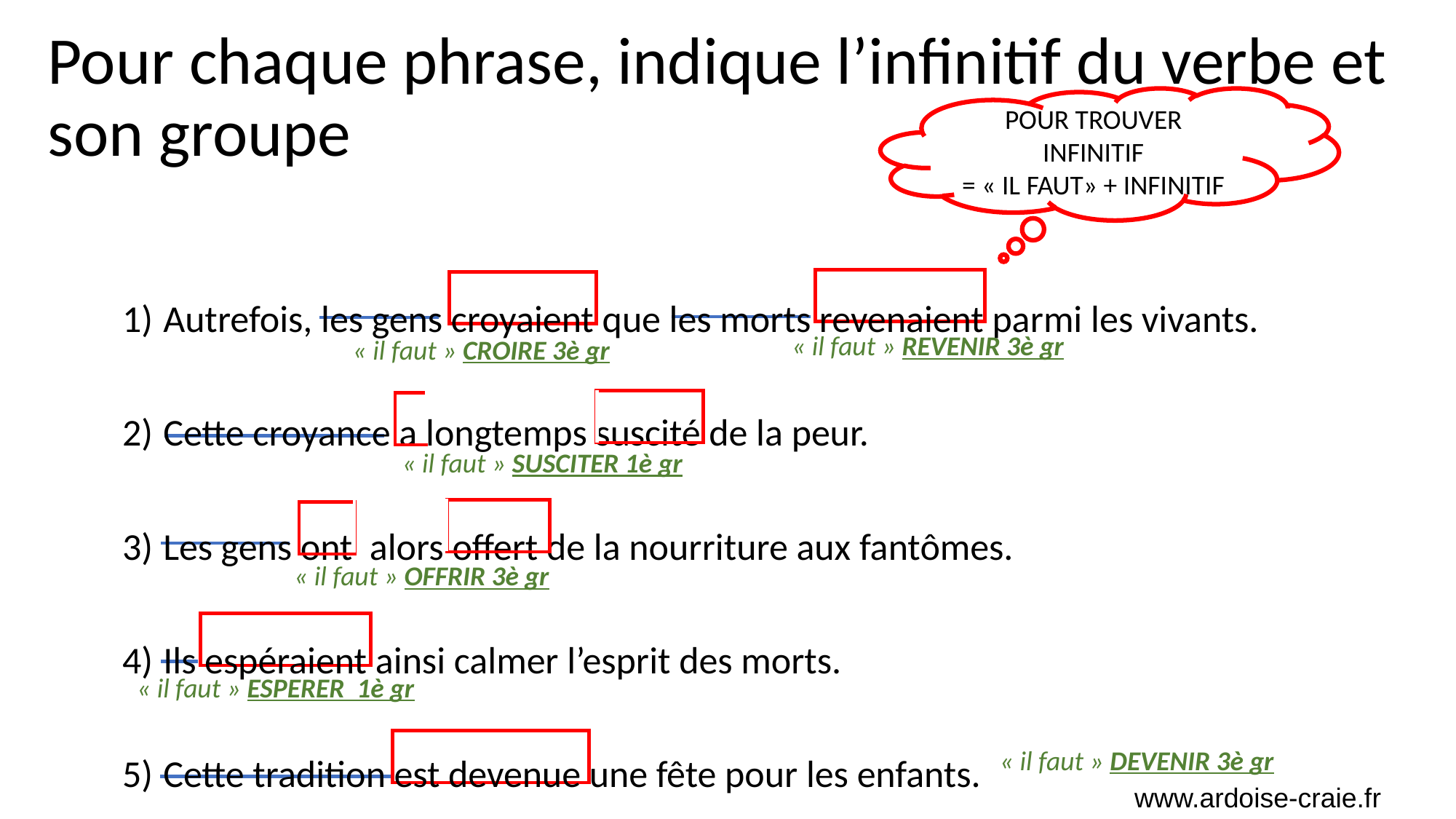

Pour chaque phrase, indique l’infinitif du verbe et son groupe
POUR TROUVER INFINITIF
= « IL FAUT» + INFINITIF
Autrefois, les gens croyaient que les morts revenaient parmi les vivants.
Cette croyance a longtemps suscité de la peur.
Les gens ont  alors offert de la nourriture aux fantômes.
Ils espéraient ainsi calmer l’esprit des morts.
Cette tradition est devenue une fête pour les enfants.

« il faut » REVENIR 3è gr
« il faut » CROIRE 3è gr

« il faut » SUSCITER 1è gr

« il faut » OFFRIR 3è gr

« il faut » ESPERER  1è gr

« il faut » DEVENIR 3è gr
www.ardoise-craie.fr